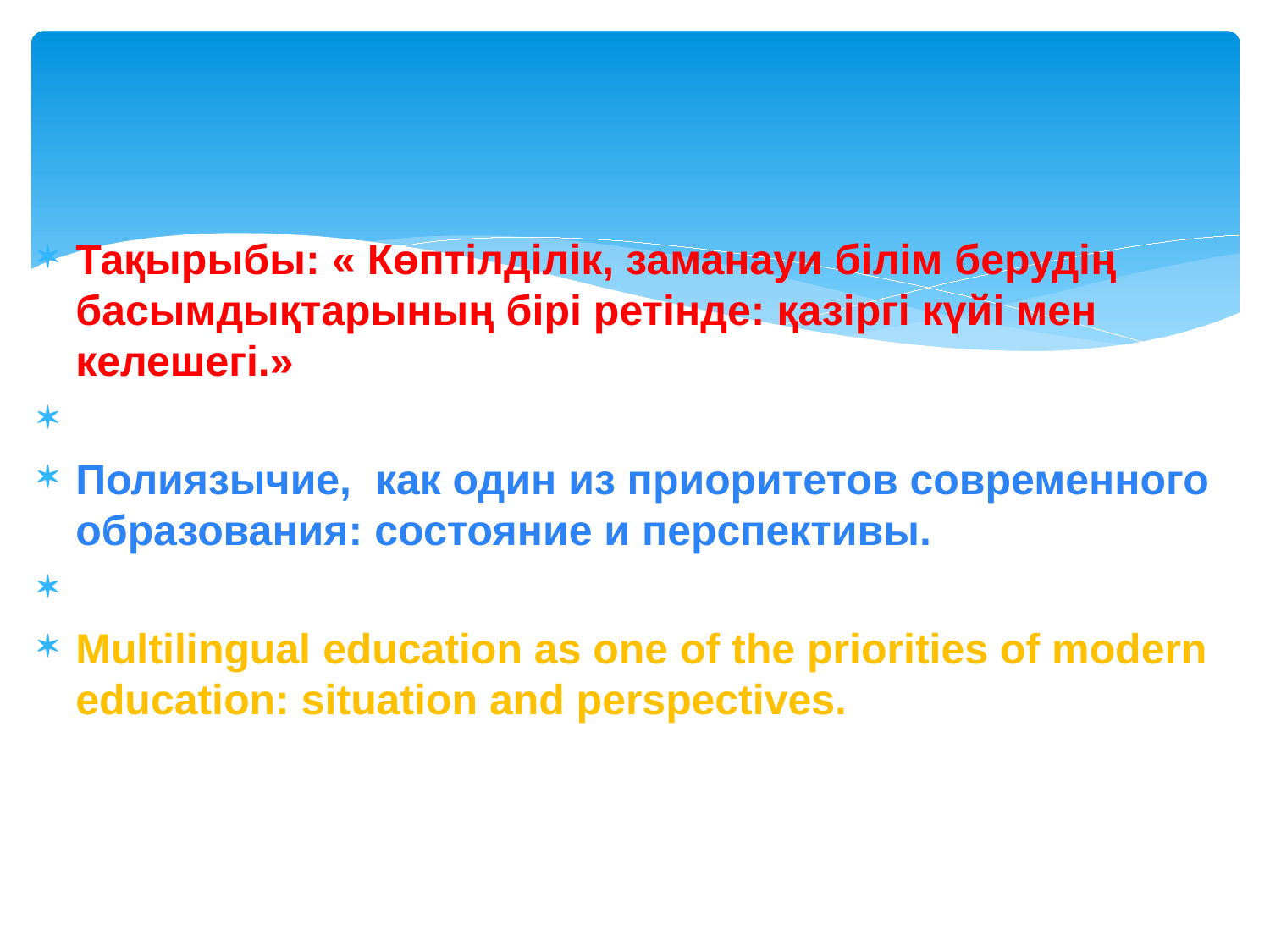

#
Тақырыбы: « Көптілділік, заманауи білім берудің басымдықтарының бірі ретінде: қазіргі күйі мен келешегі.»

Полиязычие,  как один из приоритетов современного образования: состояние и перспективы.

Multilingual education as one of the priorities of modern education: situation and perspectives.